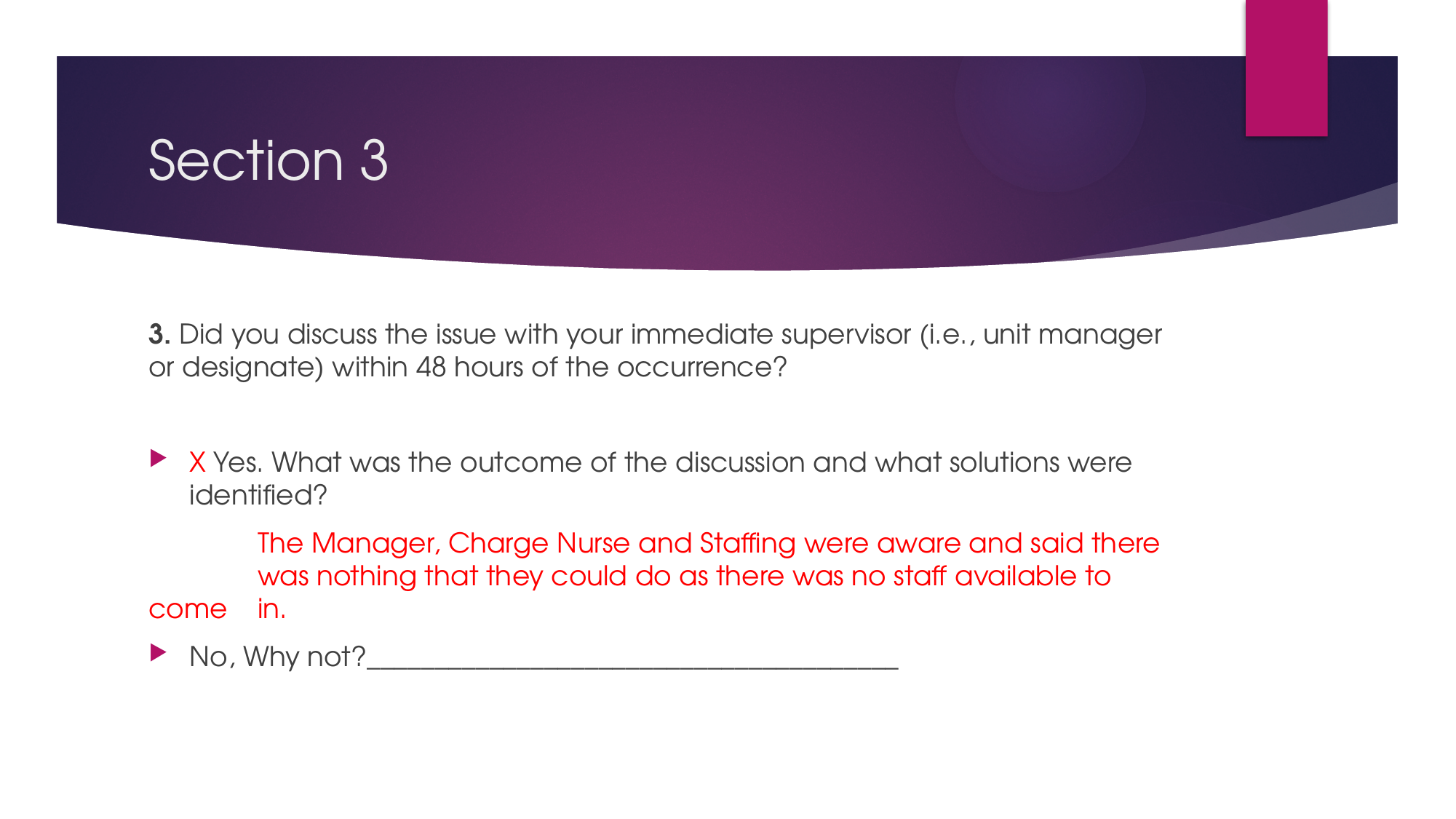

# Section 3
3. Did you discuss the issue with your immediate supervisor (i.e., unit manager or designate) within 48 hours of the occurrence?

X Yes. What was the outcome of the discussion and what solutions were identified?
	The Manager, Charge Nurse and Staffing were aware and said there 	was nothing that they could do as there was no staff available to come 	in.
No, Why not?_______________________________________